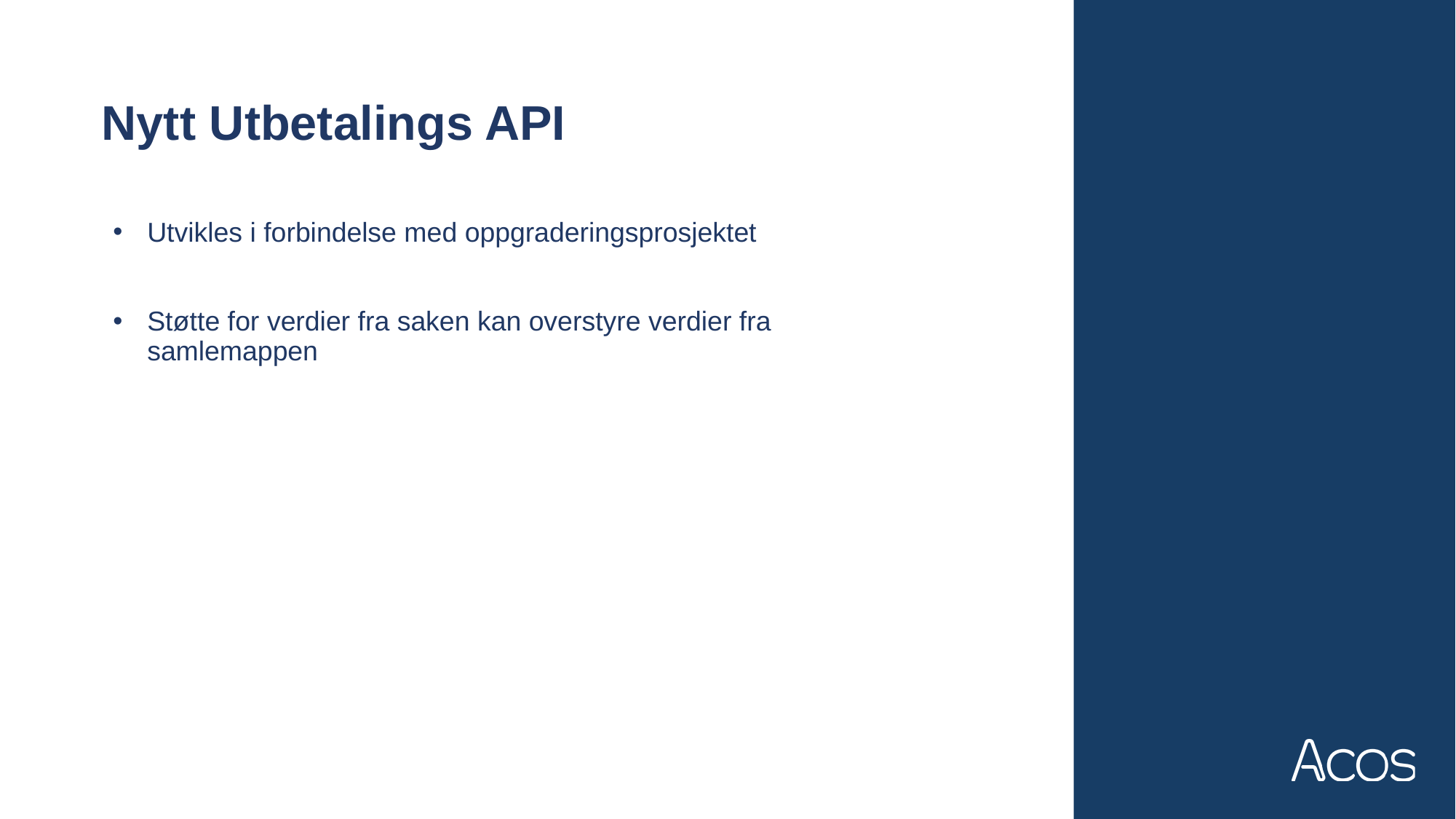

Nytt Utbetalings API
Utvikles i forbindelse med oppgraderingsprosjektet

Støtte for verdier fra saken kan overstyre verdier fra samlemappen